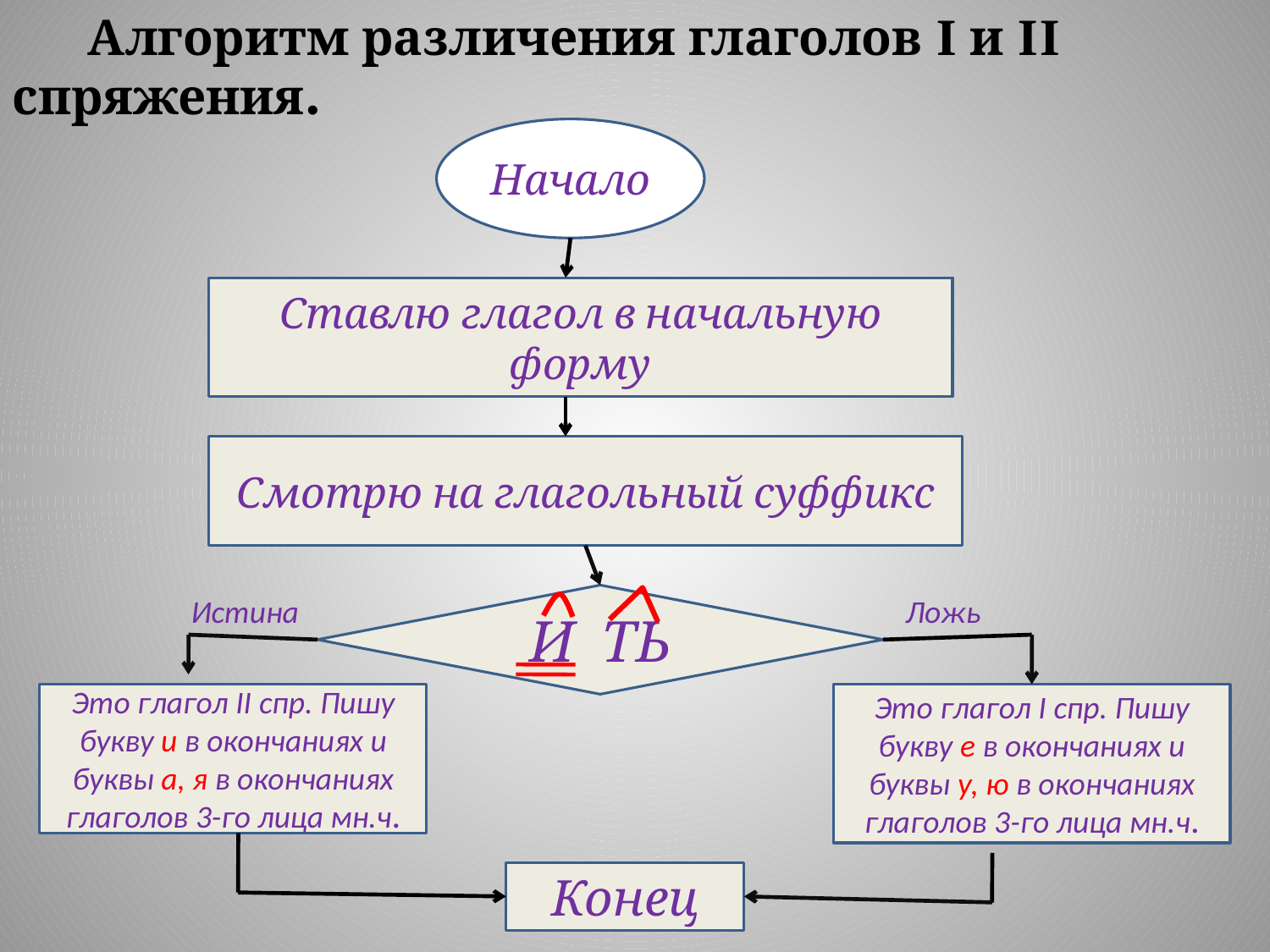

Алгоритм различения глаголов I и II             спряжения.
Начало
Ставлю глагол в начальную форму
Смотрю на глагольный суффикс
Истина
И  ТЬ
Ложь

Это глагол II спр. Пишу букву и в окончаниях и буквы а, я в окончаниях глаголов 3-го лица мн.ч.
Это глагол I спр. Пишу букву е в окончаниях и буквы у, ю в окончаниях глаголов 3-го лица мн.ч.
Конец